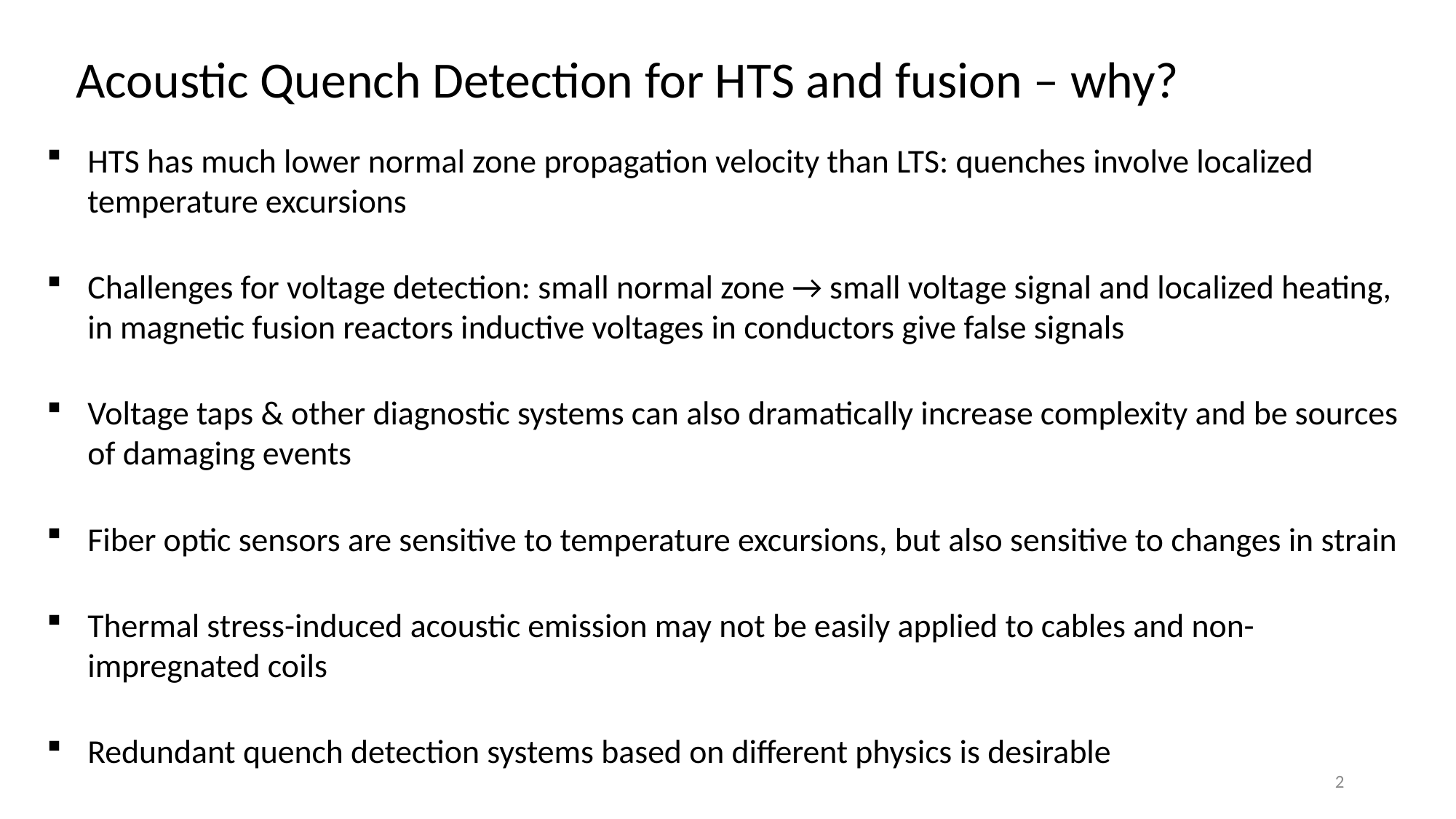

Acoustic Quench Detection for HTS and fusion – why?
HTS has much lower normal zone propagation velocity than LTS: quenches involve localized temperature excursions

Challenges for voltage detection: small normal zone → small voltage signal and localized heating, in magnetic fusion reactors inductive voltages in conductors give false signals

Voltage taps & other diagnostic systems can also dramatically increase complexity and be sources of damaging events

Fiber optic sensors are sensitive to temperature excursions, but also sensitive to changes in strain

Thermal stress-induced acoustic emission may not be easily applied to cables and non-impregnated coils

Redundant quench detection systems based on different physics is desirable

2